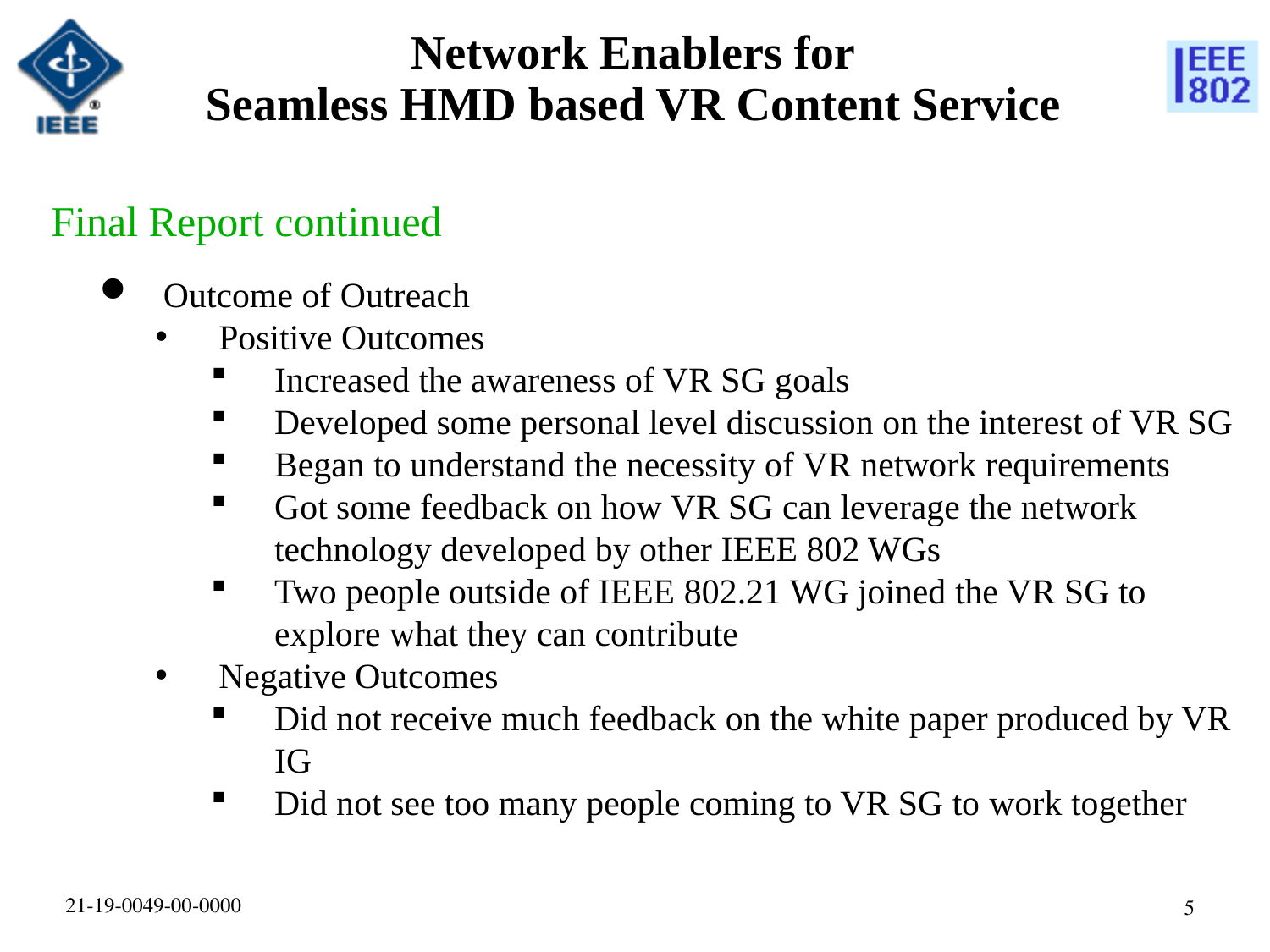

# Network Enablers for Seamless HMD based VR Content Service
Final Report continued
Outcome of Outreach
Positive Outcomes
Increased the awareness of VR SG goals
Developed some personal level discussion on the interest of VR SG
Began to understand the necessity of VR network requirements
Got some feedback on how VR SG can leverage the network technology developed by other IEEE 802 WGs
Two people outside of IEEE 802.21 WG joined the VR SG to explore what they can contribute
Negative Outcomes
Did not receive much feedback on the white paper produced by VR IG
Did not see too many people coming to VR SG to work together

5
21-19-0049-00-0000